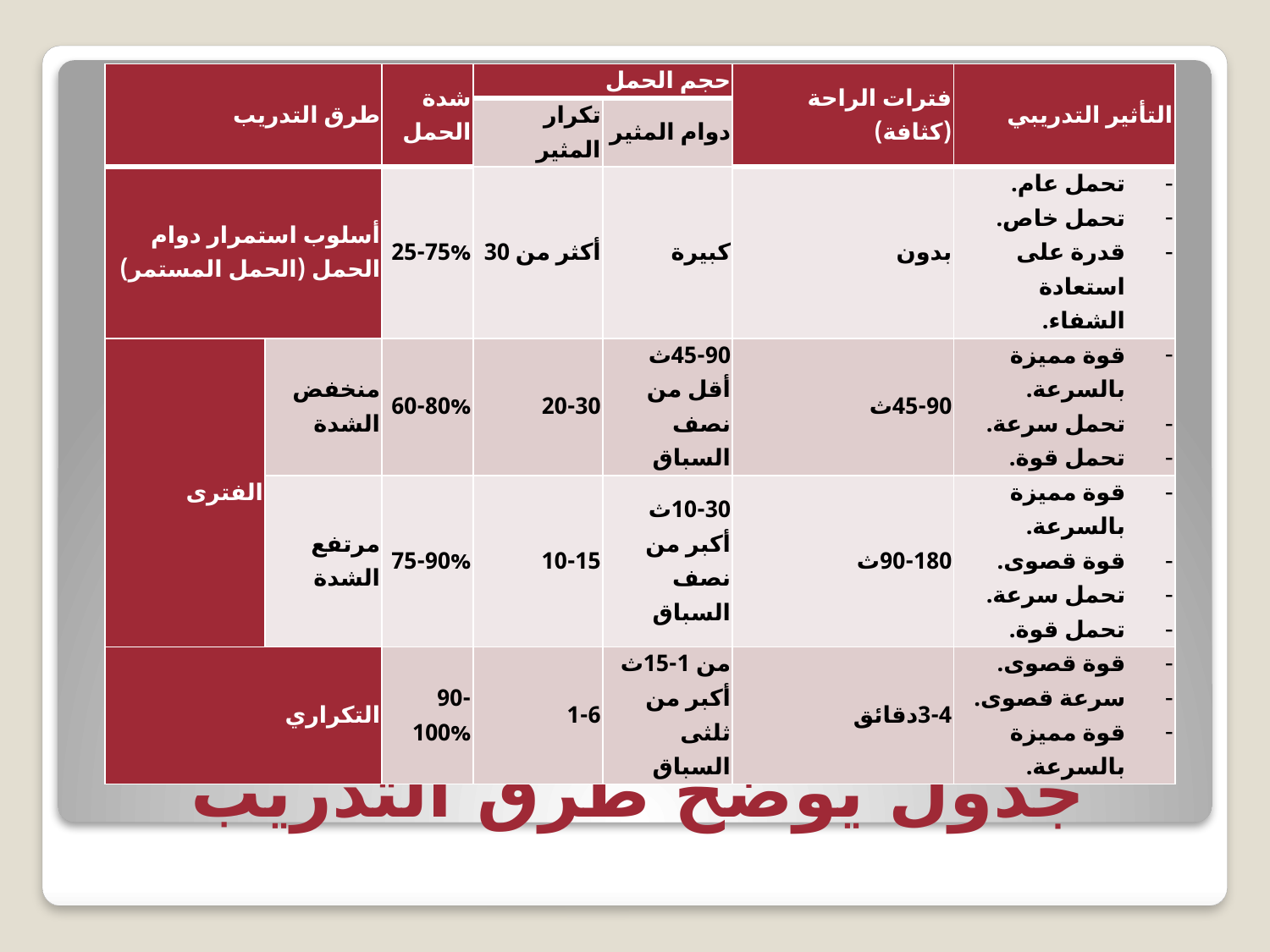

| طرق التدريب |  | شدة الحمل | حجم الحمل |  | فترات الراحة (كثافة) | التأثير التدريبي |
| --- | --- | --- | --- | --- | --- | --- |
|  |  |  | تكرار المثير | دوام المثير |  |  |
| أسلوب استمرار دوام الحمل (الحمل المستمر) |  | 25-75% | أكثر من 30 | كبيرة | بدون | تحمل عام. تحمل خاص. قدرة على استعادة الشفاء. |
| الفترى | منخفض الشدة | 60-80% | 20-30 | 45-90ث أقل من نصف السباق | 45-90ث | قوة مميزة بالسرعة. تحمل سرعة. تحمل قوة. |
|  | مرتفع الشدة | 75-90% | 10-15 | 10-30ث أكبر من نصف السباق | 90-180ث | قوة مميزة بالسرعة. قوة قصوى. تحمل سرعة. تحمل قوة. |
| التكراري |  | 90-100% | 1-6 | من 1-15ث أكبر من ثلثى السباق | 3-4دقائق | قوة قصوى. سرعة قصوى. قوة مميزة بالسرعة. |
# جدول يوضح طرق التدريب